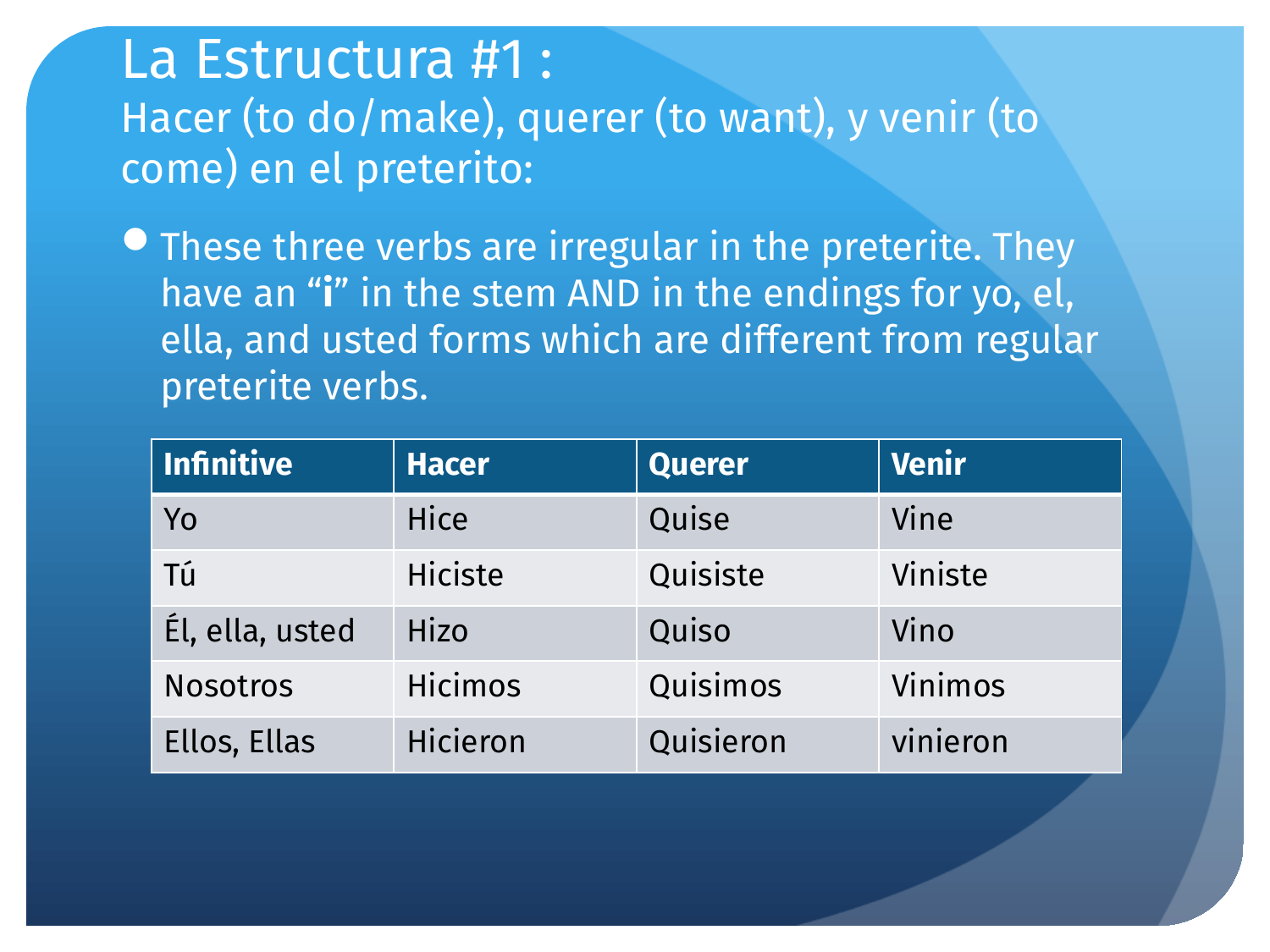

# La Estructura #1 : Hacer (to do/make), querer (to want), y venir (to come) en el preterito:
These three verbs are irregular in the preterite. They have an “i” in the stem AND in the endings for yo, el, ella, and usted forms which are different from regular preterite verbs.

| Infinitive | Hacer | Querer | Venir |
| --- | --- | --- | --- |
| Yo | Hice | Quise | Vine |
| Tú | Hiciste | Quisiste | Viniste |
| Él, ella, usted | Hizo | Quiso | Vino |
| Nosotros | Hicimos | Quisimos | Vinimos |
| Ellos, Ellas | Hicieron | Quisieron | vinieron |